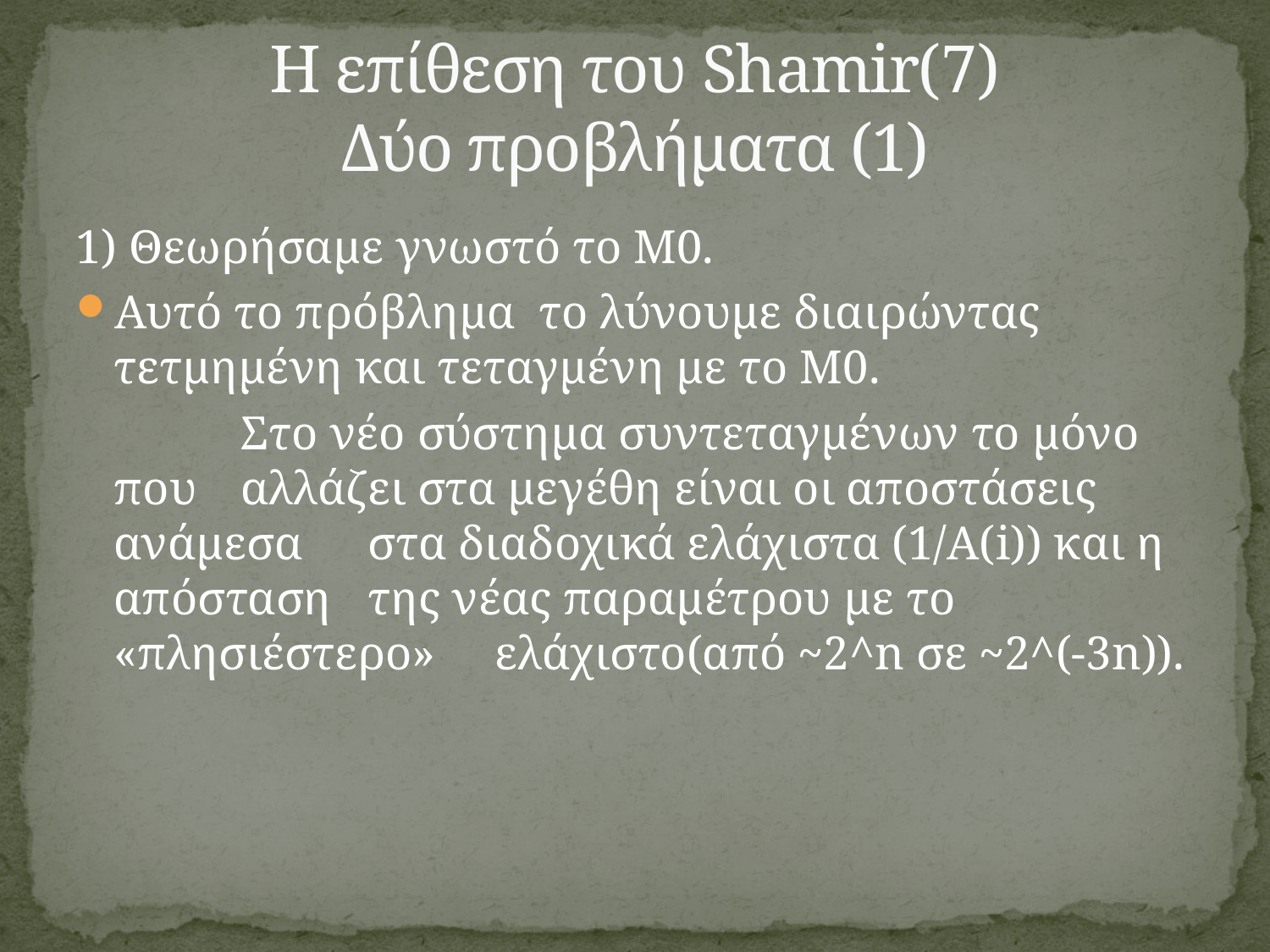

# Η επίθεση του Shamir(7) Δύο προβλήματα (1)
1) Θεωρήσαμε γνωστό το Μ0.
Αυτό το πρόβλημα  το λύνουμε διαιρώντας τετμημένη και τεταγμένη με το Μ0.
		Στο νέο σύστημα συντεταγμένων το μόνο που 	αλλάζει στα μεγέθη είναι οι αποστάσεις ανάμεσα 	στα διαδοχικά ελάχιστα (1/Α(i)) και η απόσταση 	της νέας παραμέτρου με το «πλησιέστερο» 	ελάχιστο(από ~2^n σε ~2^(-3n)).